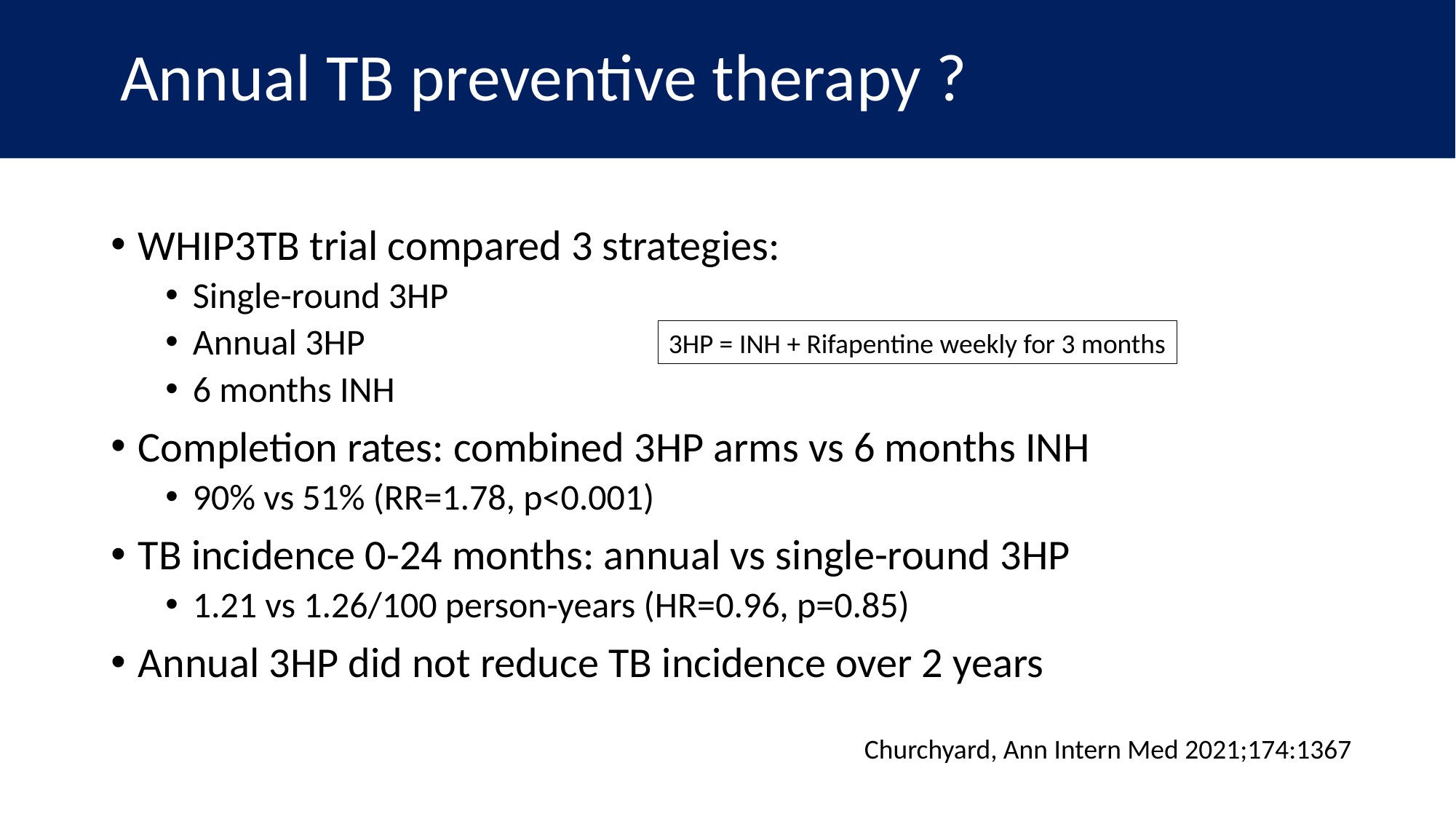

# Annual TB preventive therapy ?
WHIP3TB trial compared 3 strategies:
Single-round 3HP
Annual 3HP
6 months INH
Completion rates: combined 3HP arms vs 6 months INH
90% vs 51% (RR=1.78, p<0.001)
TB incidence 0-24 months: annual vs single-round 3HP
1.21 vs 1.26/100 person-years (HR=0.96, p=0.85)
Annual 3HP did not reduce TB incidence over 2 years

3HP = INH + Rifapentine weekly for 3 months
Churchyard, Ann Intern Med 2021;174:1367